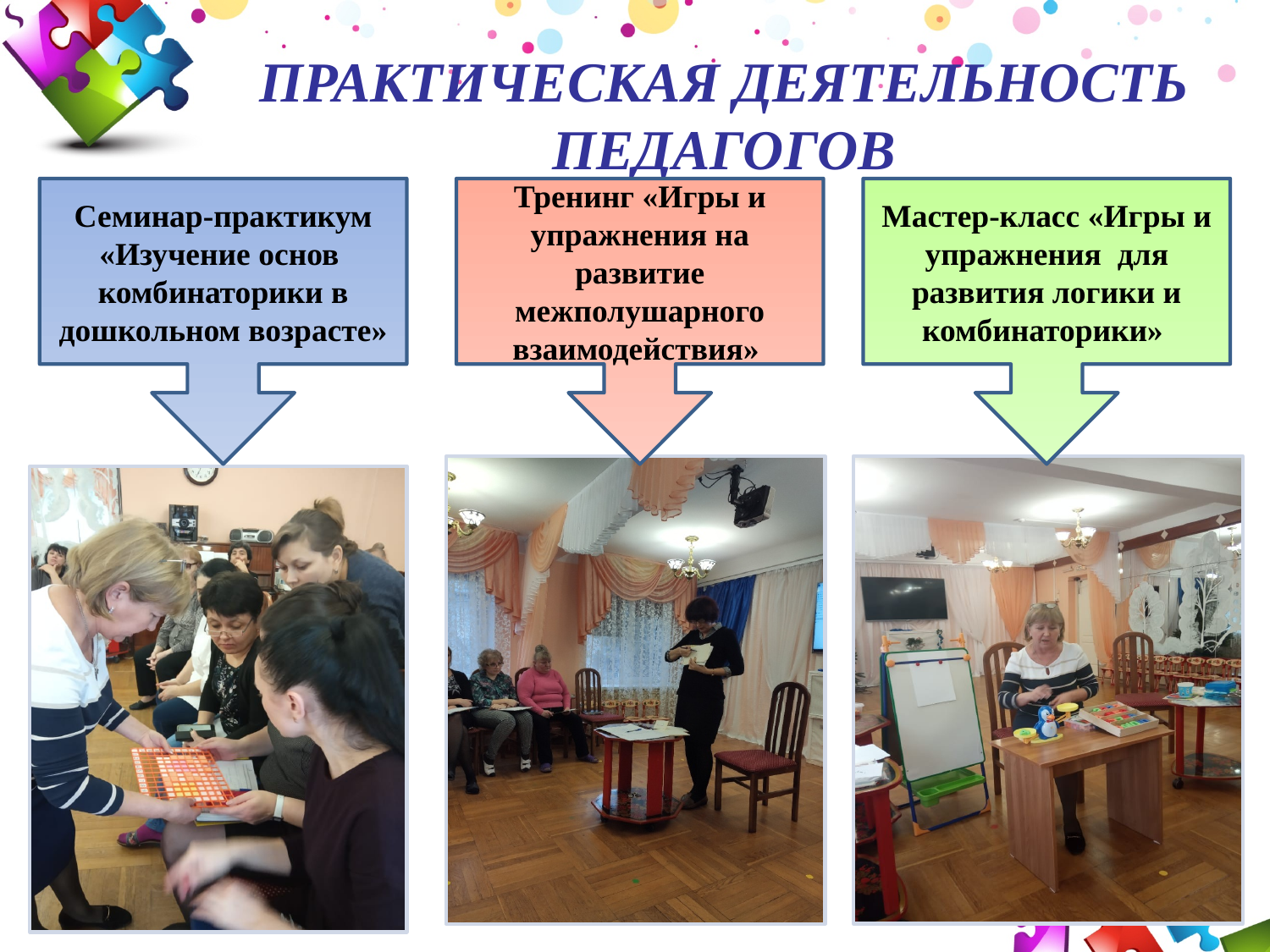

ПРАКТИЧЕСКАЯ ДЕЯТЕЛЬНОСТЬ ПЕДАГОГОВ
Семинар-практикум
«Изучение основ  комбинаторики в дошкольном возрасте»
Тренинг «Игры и упражнения на развитие межполушарного взаимодействия»
Мастер-класс «Игры и упражнения  для развития логики и комбинаторики»